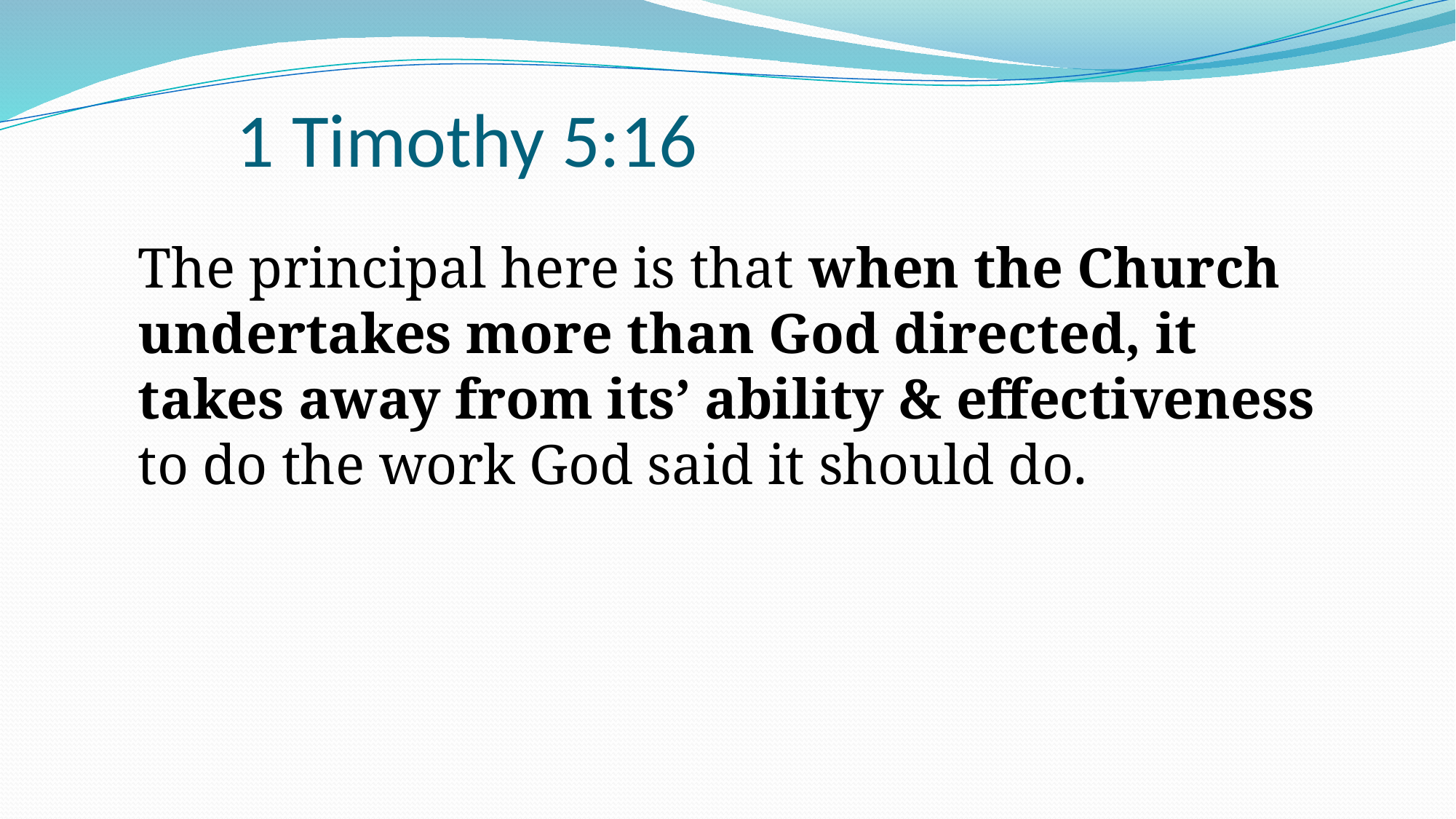

# 1 Timothy 5:16
The principal here is that when the Church undertakes more than God directed, it takes away from its’ ability & effectiveness to do the work God said it should do.